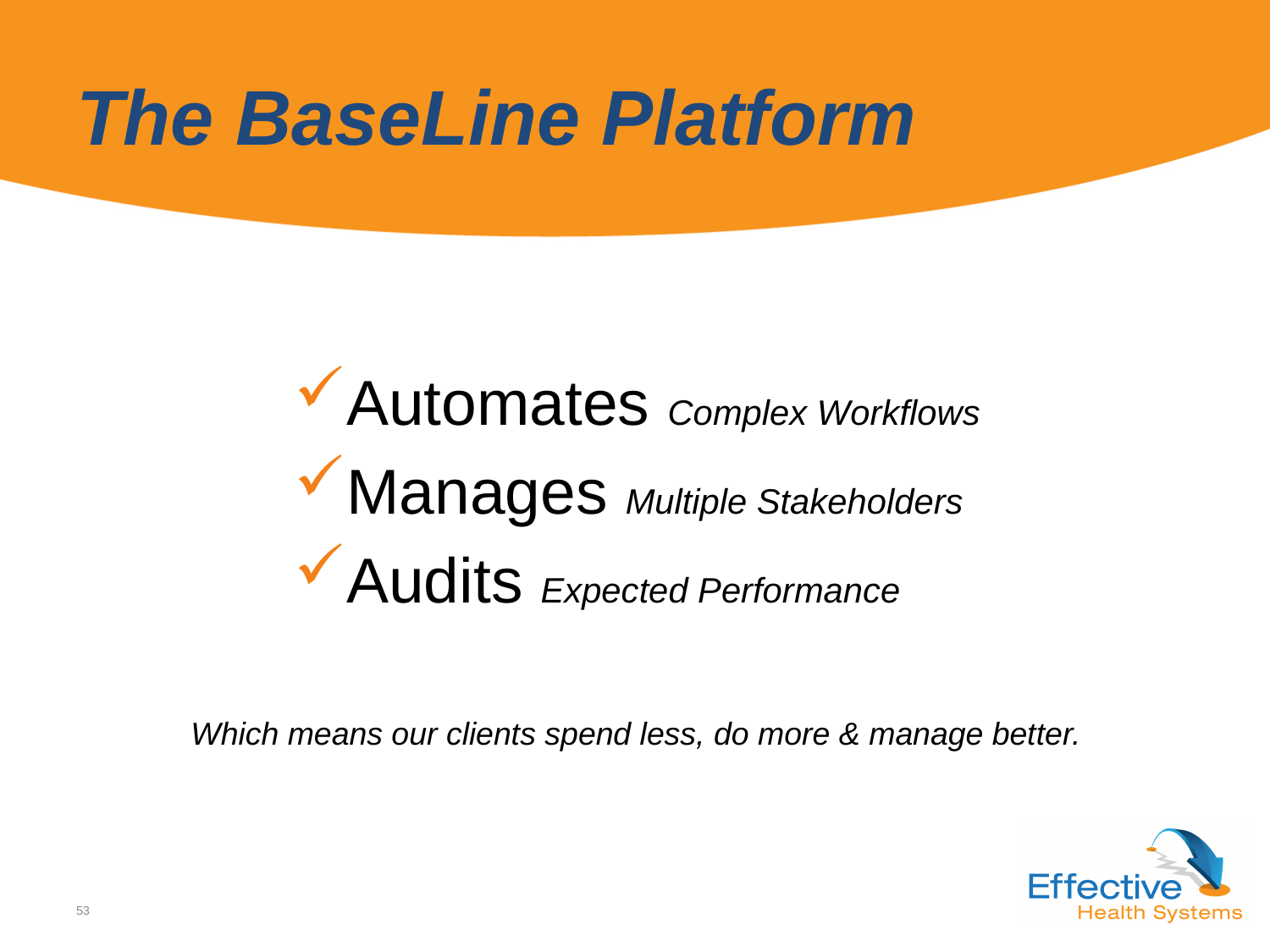

# The BaseLine Platform
Automates Complex Workflows
Manages Multiple Stakeholders
Audits Expected Performance
Which means our clients spend less, do more & manage better.
53